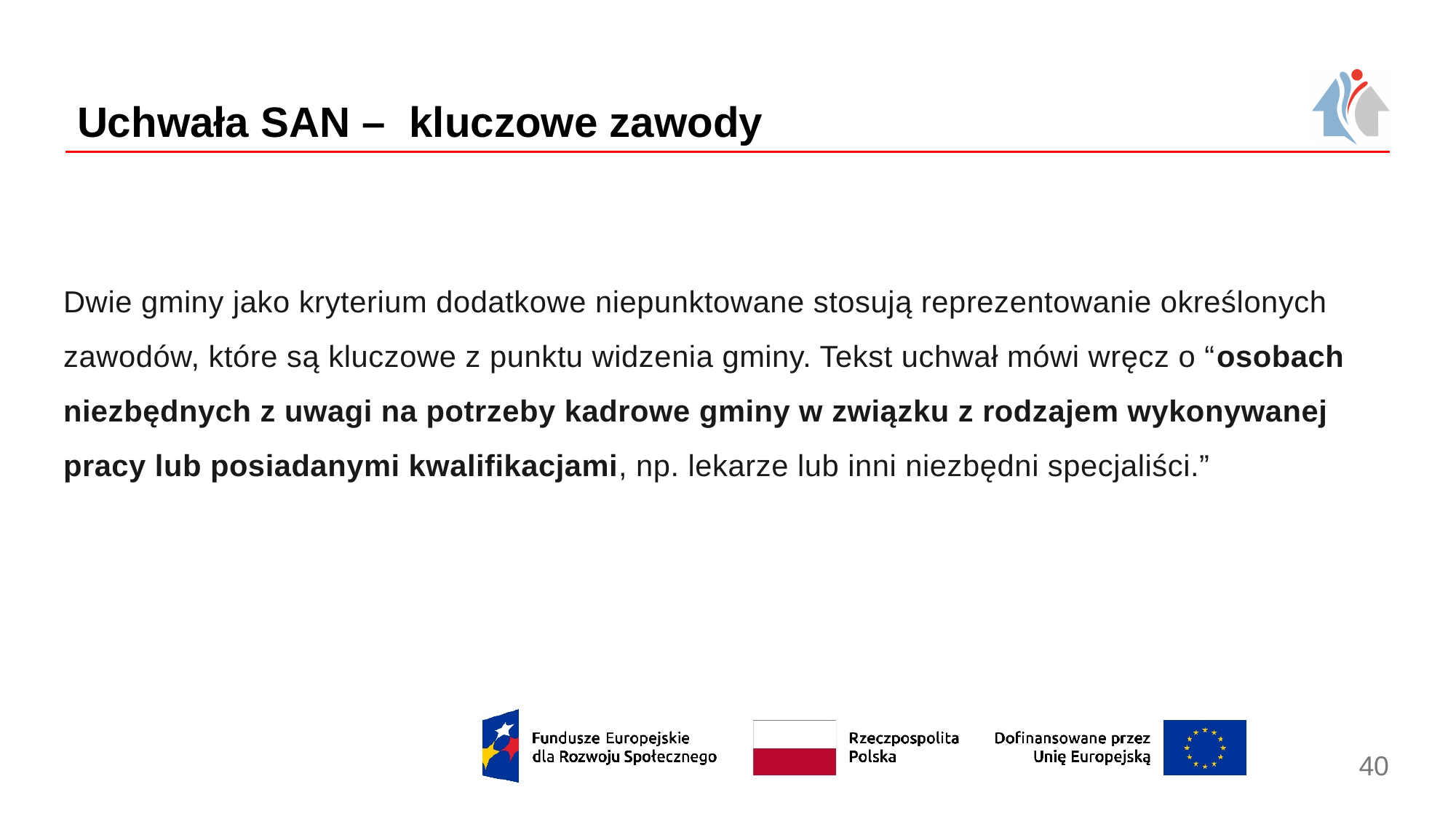

# Uchwała SAN –  kluczowe zawody

Dwie gminy jako kryterium dodatkowe niepunktowane stosują reprezentowanie określonych zawodów, które są kluczowe z punktu widzenia gminy. Tekst uchwał mówi wręcz o “osobach niezbędnych z uwagi na potrzeby kadrowe gminy w związku z rodzajem wykonywanej pracy lub posiadanymi kwalifikacjami, np. lekarze lub inni niezbędni specjaliści.”
40